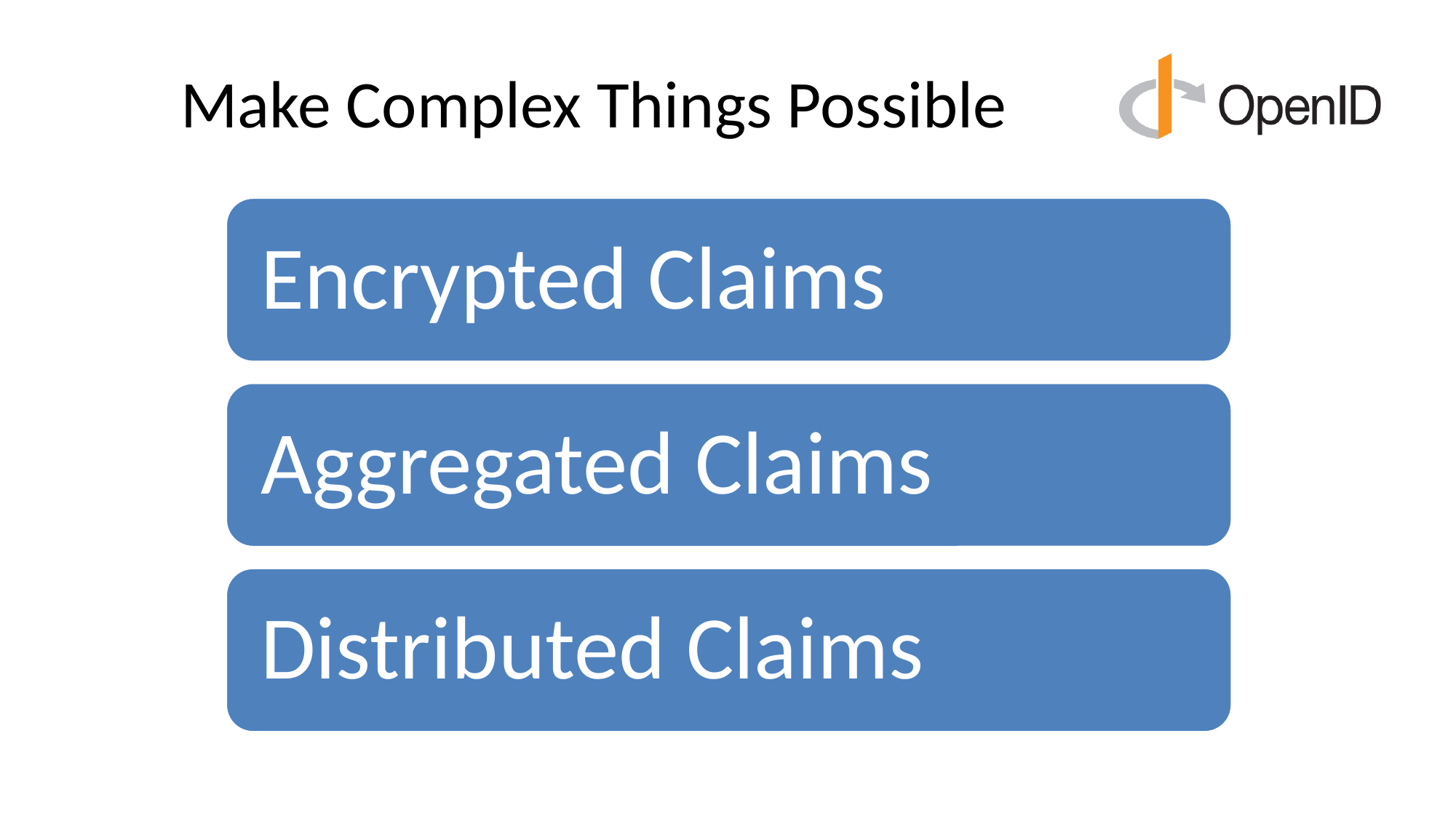

# Make Complex Things Possible

Encrypted Claims

Aggregated Claims

Distributed Claims